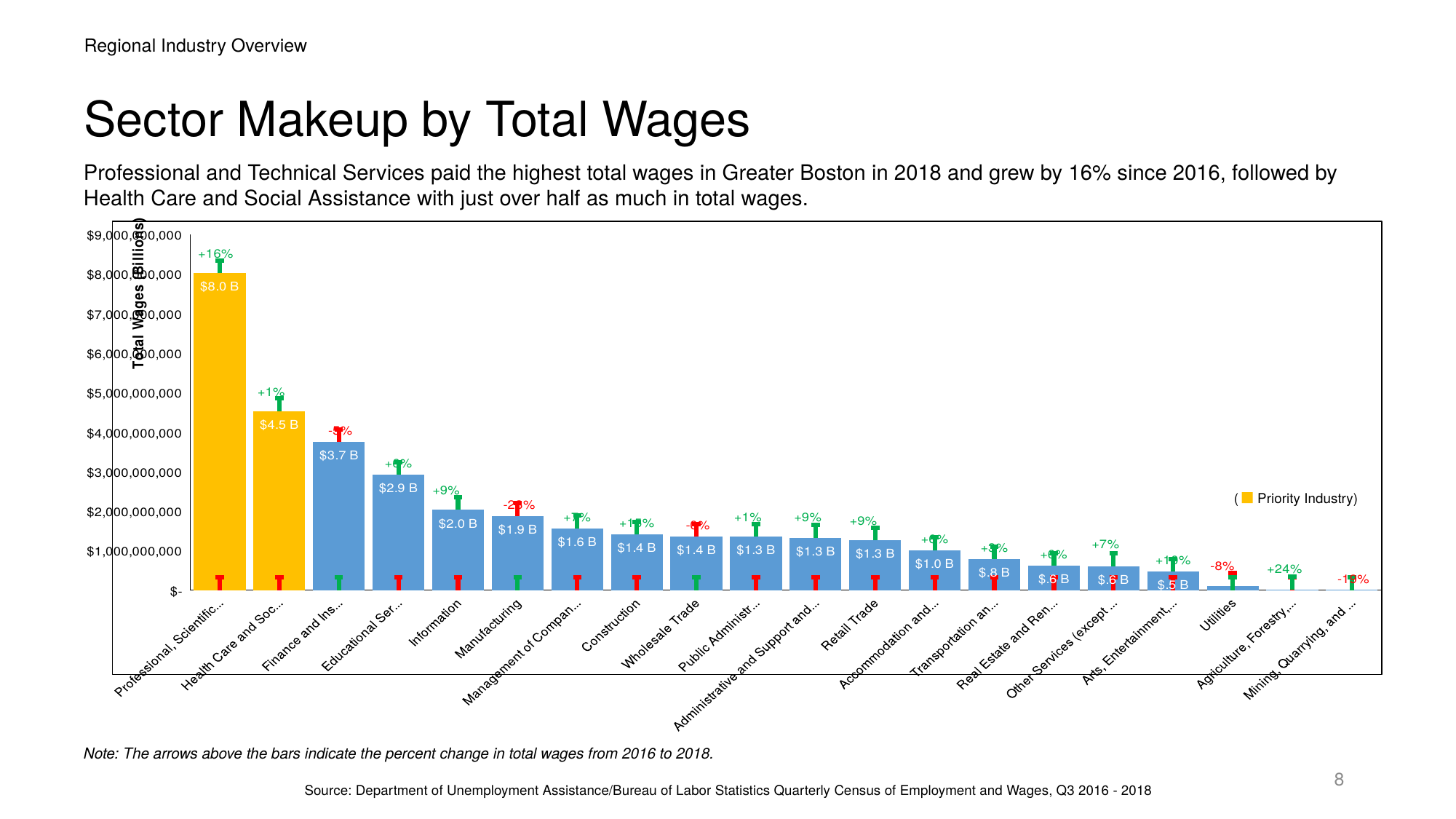

Regional Industry Overview
# Sector Makeup by Total Wages
Professional and Technical Services paid the highest total wages in Greater Boston in 2018 and grew by 16% since 2016, followed by Health Care and Social Assistance with just over half as much in total wages.

### Chart

| Category |  | Increase | Decrease |
|---|---|---|---|
| Professional, Scientific, and Technical Services | 8021697266.0 | 8021697266.0 | None |
| Health Care and Social Assistance | 4527770315.0 | 4527770315.0 | None |
| Finance and Insurance | 3743539531.0 | None | 3743539531.0 |
| Educational Services | 2912898617.0 | 2912898617.0 | None |
| Information | 2029171055.0 | 2029171055.0 | None |
| Manufacturing | 1876022892.0 | None | 1876022892.0 |
| Management of Companies and Enterprises | 1565897895.0 | 1565897895.0 | None |
| Construction | 1408908981.0 | 1408908981.0 | None |
| Wholesale Trade | 1354069934.0 | None | 1354069934.0 |
| Public Administration | 1349904575.0 | 1349904575.0 | None |
| Administrative and Support and Waste Management and Remediation Services | 1325258071.0 | 1325258071.0 | None |
| Retail Trade | 1259917198.0 | 1259917198.0 | None |
| Accommodation and Food Services | 1009751802.0 | 1009751802.0 | None |
| Transportation and Warehousing | 782086345.0 | 782086345.0 | None |
| Real Estate and Rental and Leasing | 616240757.0 | 616240757.0 | None |
| Other Services (except Public Administration) | 607815268.0 | 607815268.0 | None |
| Arts, Entertainment, and Recreation | 466827609.0 | 466827609.0 | None |
| Utilities | 111131243.0 | None | 111131243.0 |
| Agriculture, Forestry, Fishing and Hunting | 17127405.0 | 17127405.0 | None |
| Mining, Quarrying, and Oil and Gas Extraction | 3664163.0 | None | 3664163.0 |
(     Priority Industry)

Note: The arrows above the bars indicate the percent change in total wages from 2016 to 2018.
8
Source: Department of Unemployment Assistance/Bureau of Labor Statistics Quarterly Census of Employment and Wages, Q3 2016 - 2018